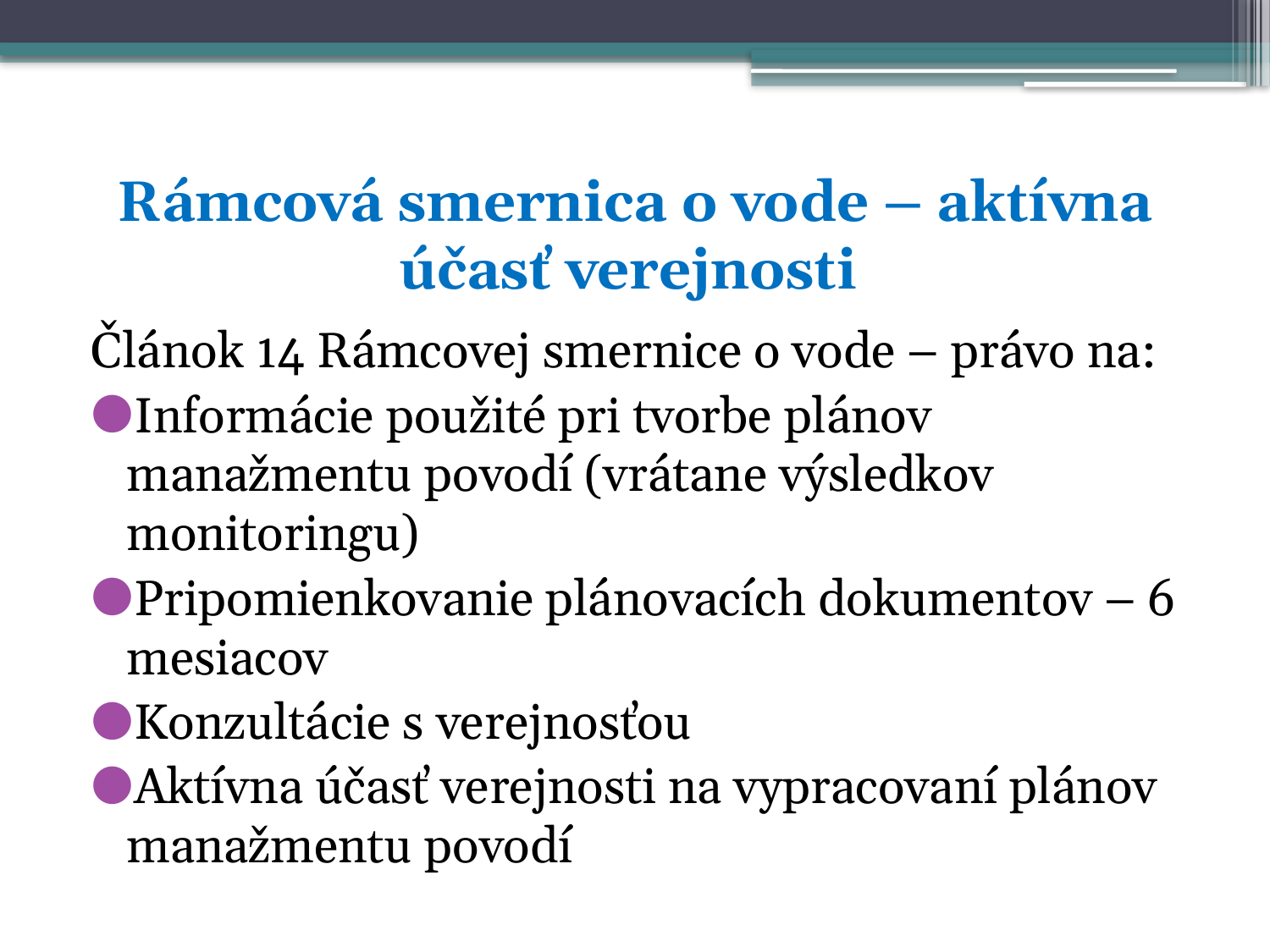

# Rámcová smernica o vode – aktívna účasť verejnosti
Článok 14 Rámcovej smernice o vode – právo na:
Informácie použité pri tvorbe plánov manažmentu povodí (vrátane výsledkov monitoringu)
Pripomienkovanie plánovacích dokumentov – 6 mesiacov
Konzultácie s verejnosťou
Aktívna účasť verejnosti na vypracovaní plánov manažmentu povodí